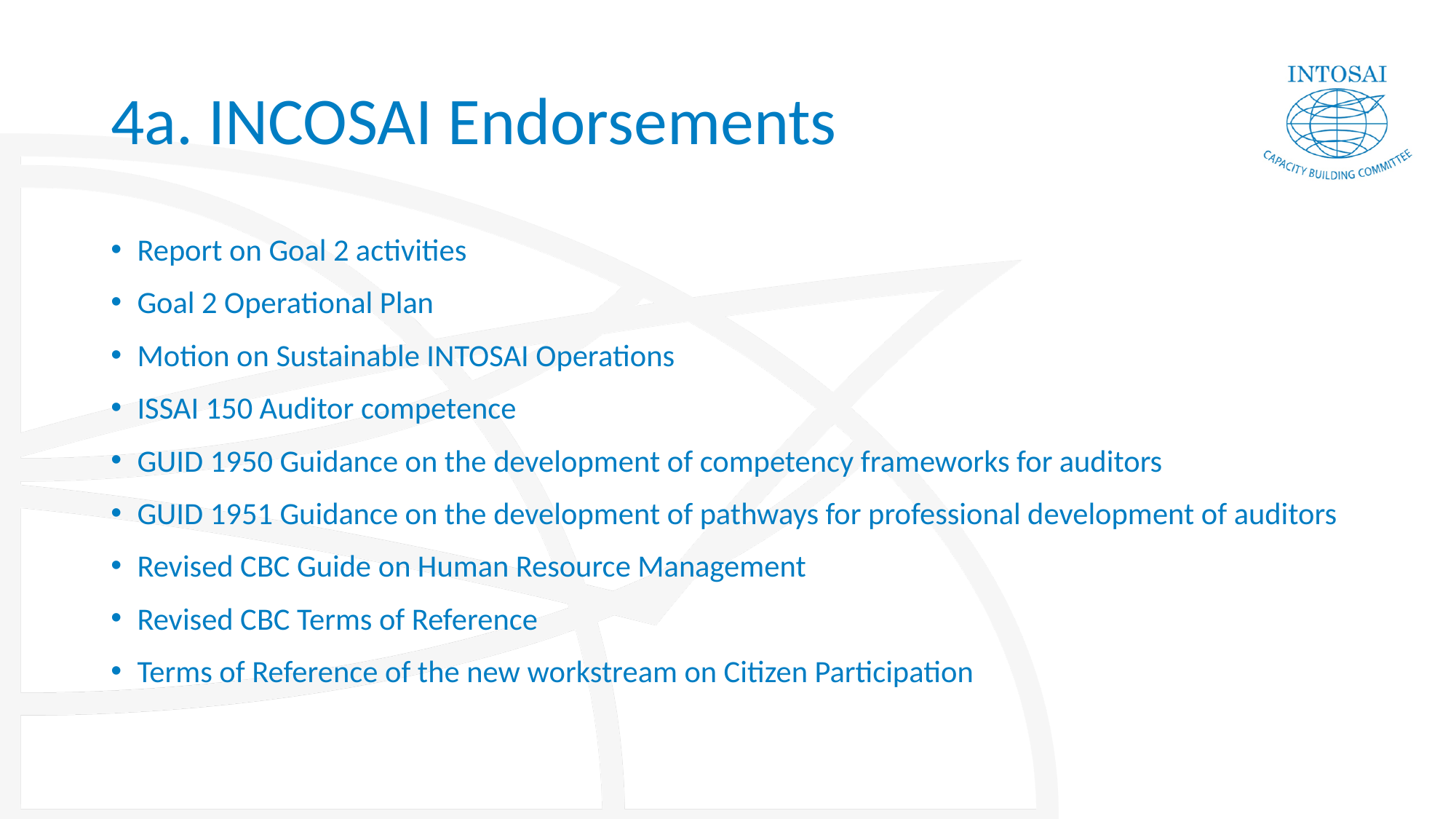

# 4a. INCOSAI Endorsements
Report on Goal 2 activities
Goal 2 Operational Plan
Motion on Sustainable INTOSAI Operations
ISSAI 150 Auditor competence
GUID 1950 Guidance on the development of competency frameworks for auditors
GUID 1951 Guidance on the development of pathways for professional development of auditors
Revised CBC Guide on Human Resource Management
Revised CBC Terms of Reference
Terms of Reference of the new workstream on Citizen Participation